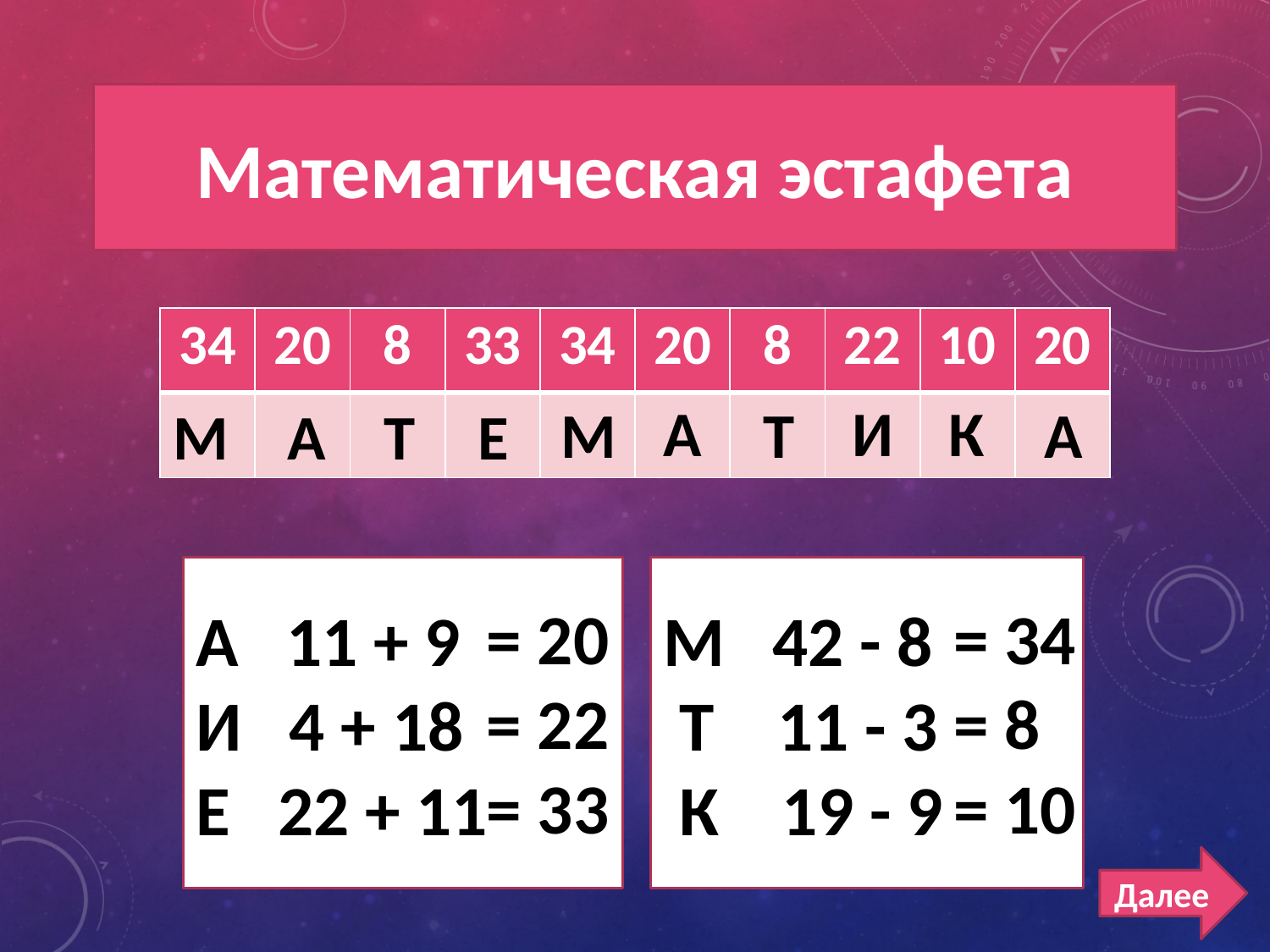

# эстафета 100
Математическая эстафета
| 34 | 20 | 8 | 33 | 34 | 20 | 8 | 22 | 10 | 20 |
| --- | --- | --- | --- | --- | --- | --- | --- | --- | --- |
|  |  |  |  |  |  |  |  |  |  |
А
И
К
М
Т
А
М
А
Т
Е
А   11 + 9
И   4 + 18
Е   22 + 11
М   42 - 8
 Т    11 - 3
 К    19 - 9
= 20
= 22
= 33
= 34
= 8
= 10
Далее